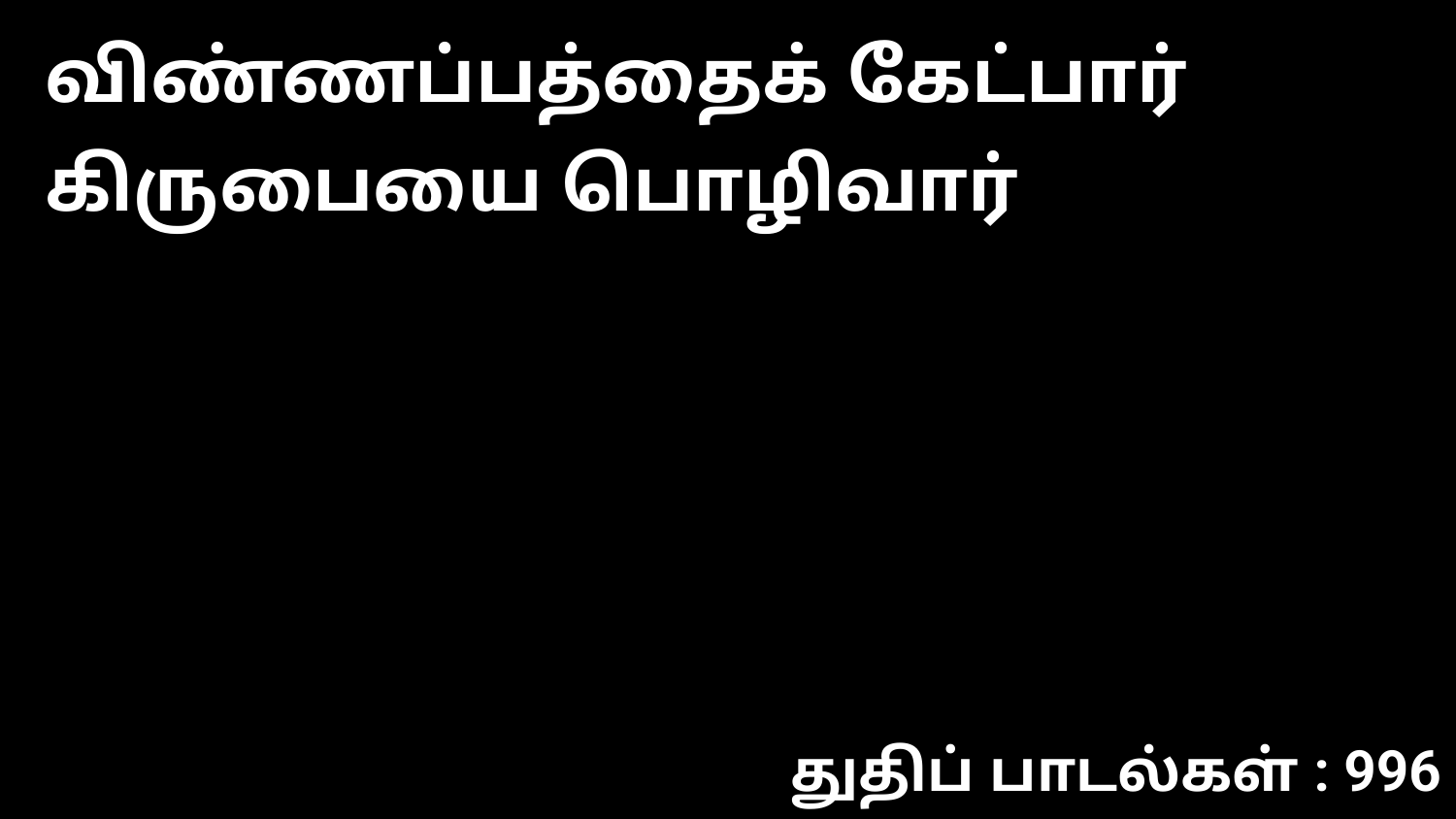

விண்ணப்பத்தைக் கேட்பார் கிருபையை பொழிவார்
துதிப் பாடல்கள் : 996